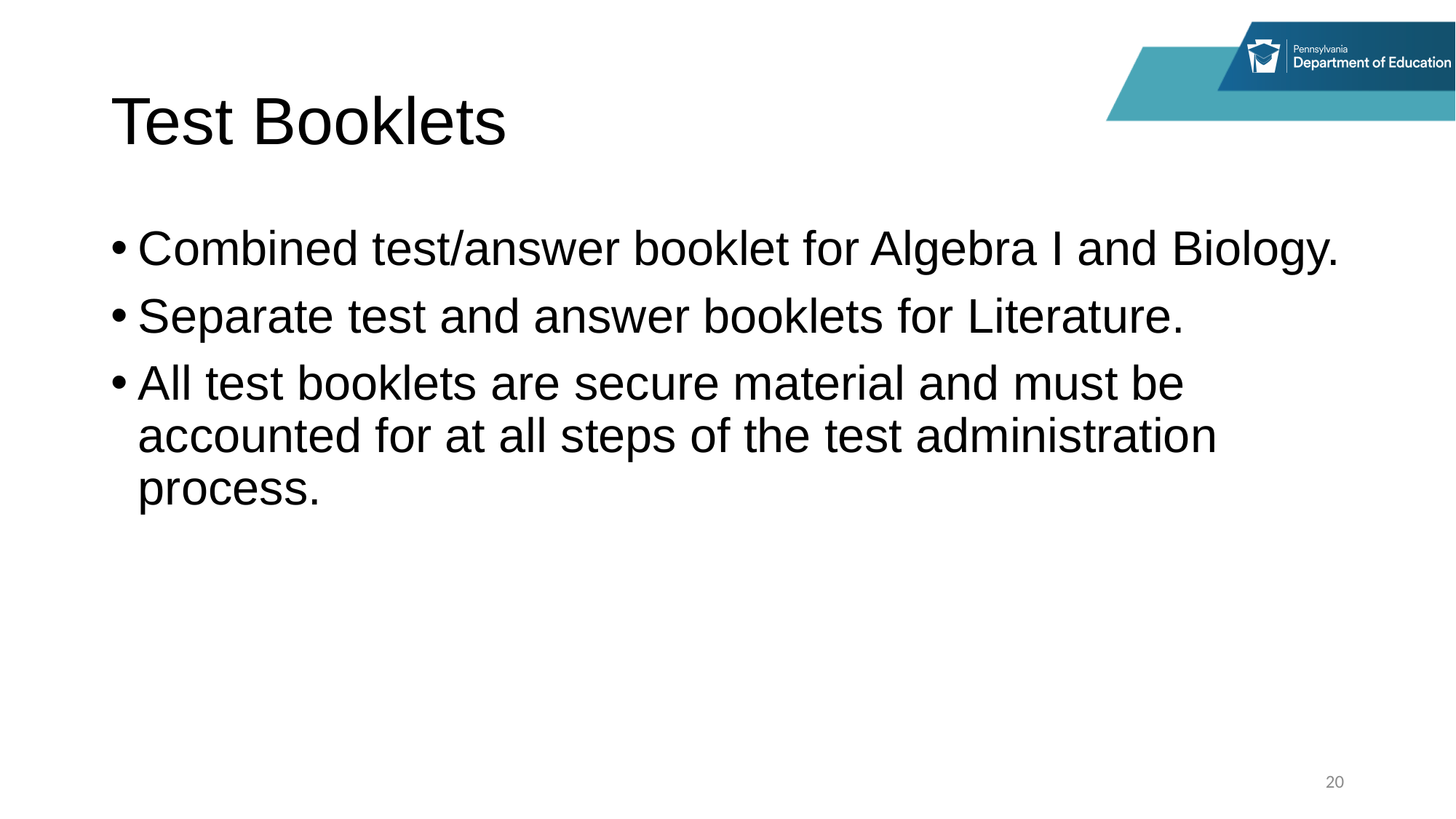

# Test Booklets
Combined test/answer booklet for Algebra I and Biology.
Separate test and answer booklets for Literature.
All test booklets are secure material and must be accounted for at all steps of the test administration process.

20